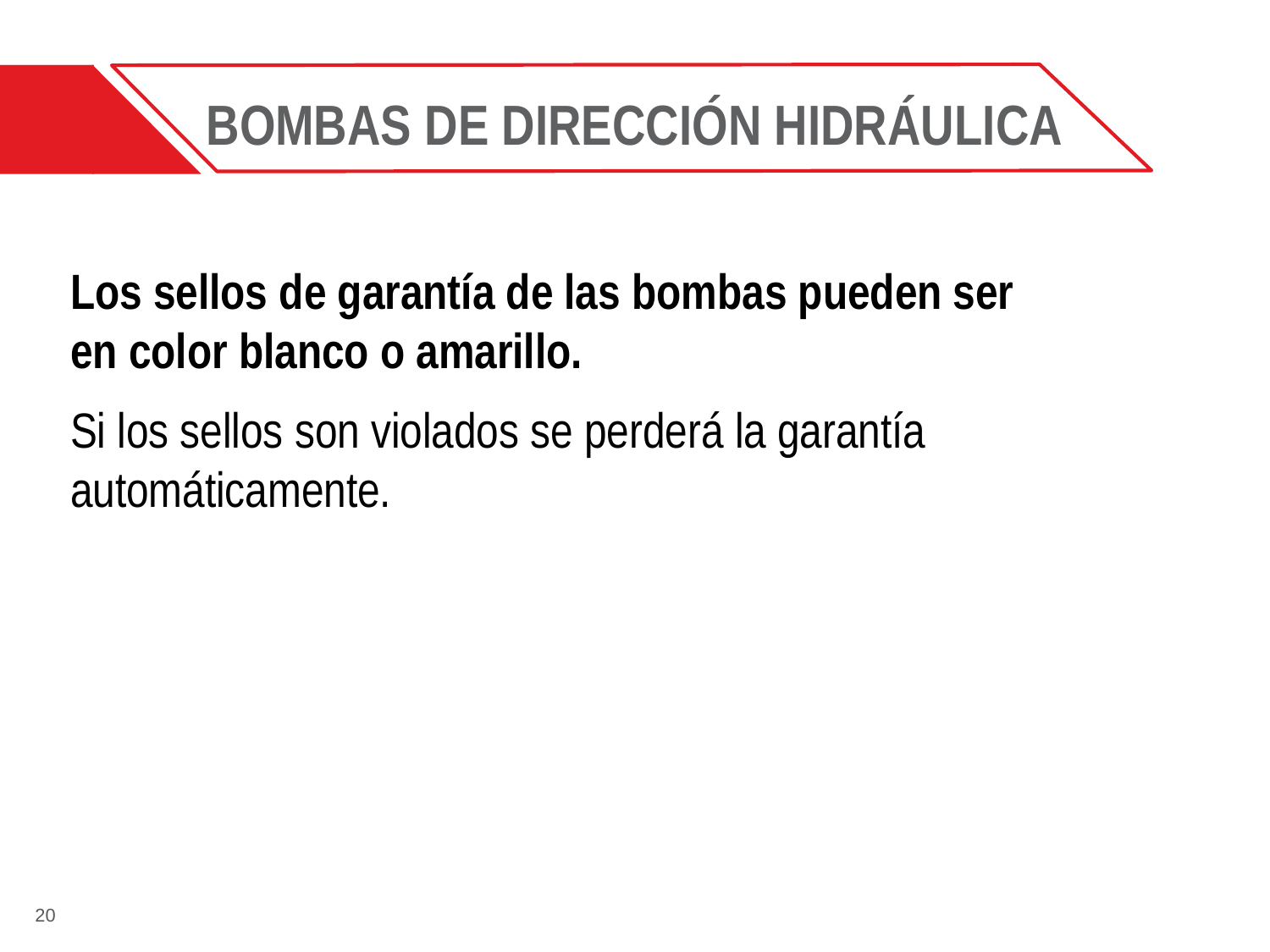

BOMBAS DE DIRECCIÓN HIDRÁULICA
Los sellos de garantía de las bombas pueden ser en color blanco o amarillo.
Si los sellos son violados se perderá la garantía automáticamente.